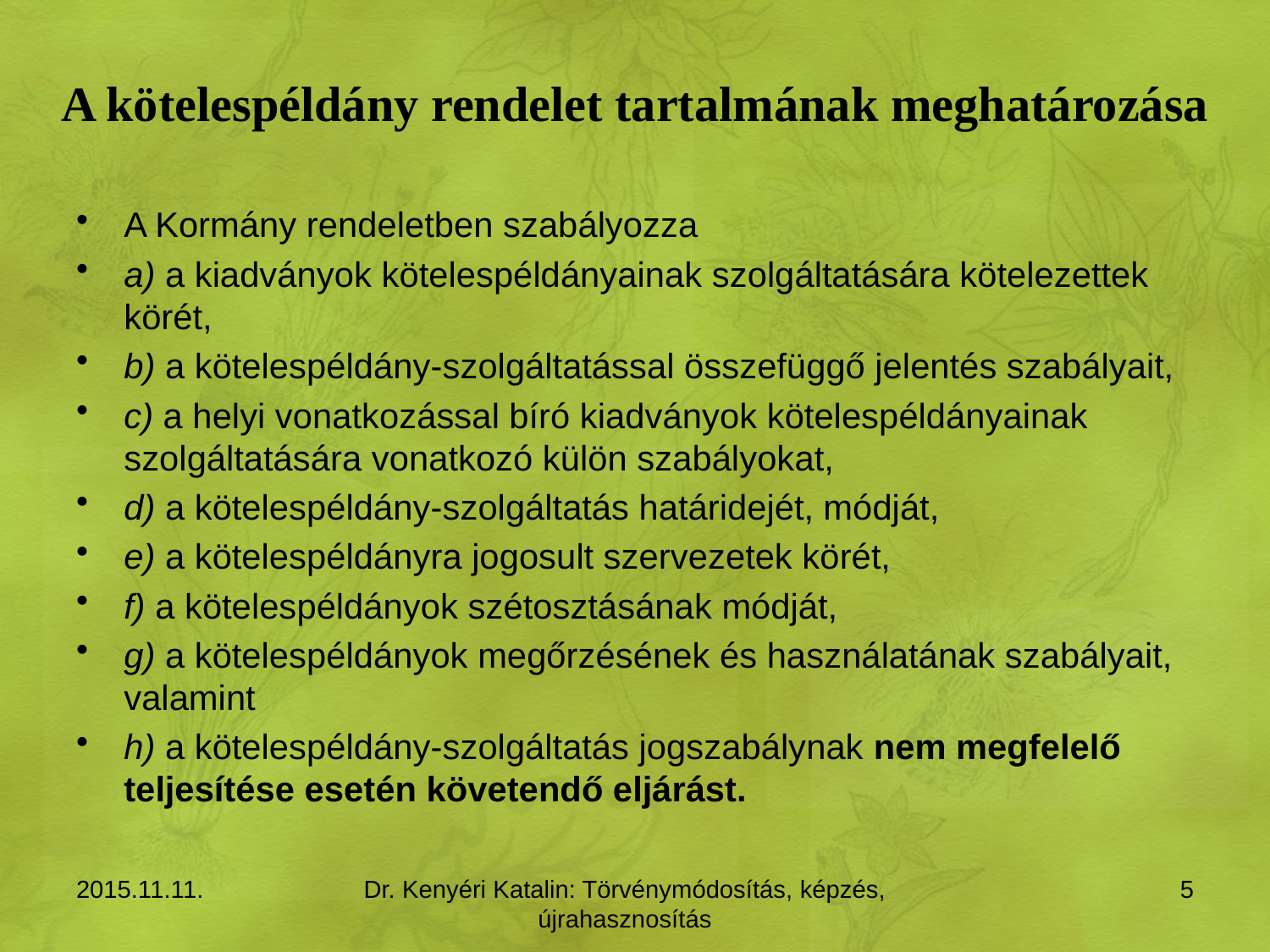

# A kötelespéldány rendelet tartalmának meghatározása
A Kormány rendeletben szabályozza
a) a kiadványok kötelespéldányainak szolgáltatására kötelezettek körét,
b) a kötelespéldány-szolgáltatással összefüggő jelentés szabályait,
c) a helyi vonatkozással bíró kiadványok kötelespéldányainak szolgáltatására vonatkozó külön szabályokat,
d) a kötelespéldány-szolgáltatás határidejét, módját,
e) a kötelespéldányra jogosult szervezetek körét,
f) a kötelespéldányok szétosztásának módját,
g) a kötelespéldányok megőrzésének és használatának szabályait, valamint
h) a kötelespéldány-szolgáltatás jogszabálynak nem megfelelő teljesítése esetén követendő eljárást.

2015.11.11.
Dr. Kenyéri Katalin: Törvénymódosítás, képzés, újrahasznosítás
5